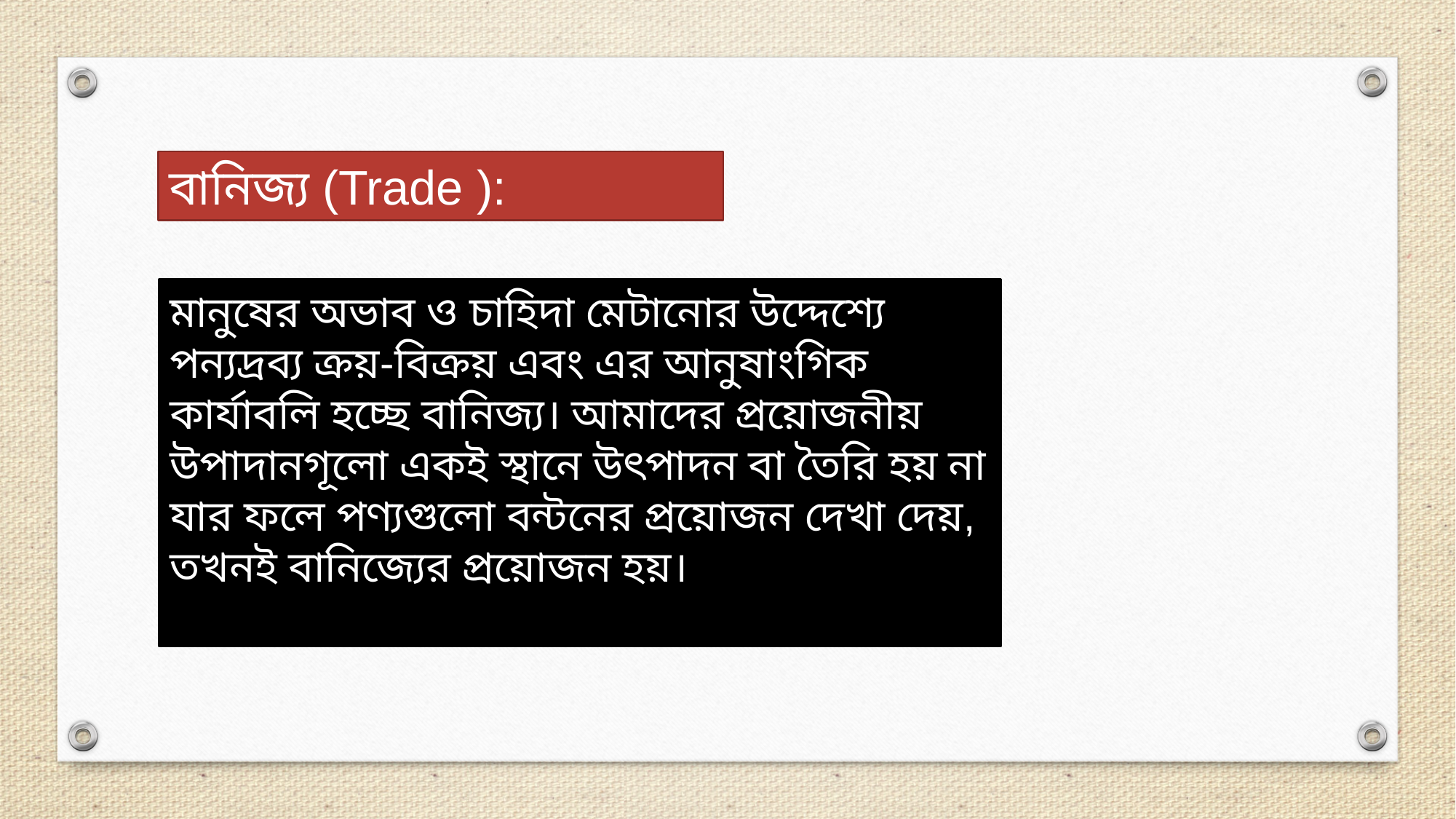

বানিজ্য (Trade ):
মানুষের অভাব ও চাহিদা মেটানোর উদ্দেশ্যে পন্যদ্রব্য ক্রয়-বিক্রয় এবং এর আনুষাংগিক কার্যাবলি হচ্ছে বানিজ্য। আমাদের প্রয়োজনীয় উপাদানগূলো একই স্থানে উৎপাদন বা তৈরি হয় না যার ফলে পণ্যগুলো বন্টনের প্রয়োজন দেখা দেয়, তখনই বানিজ্যের প্রয়োজন হয়।